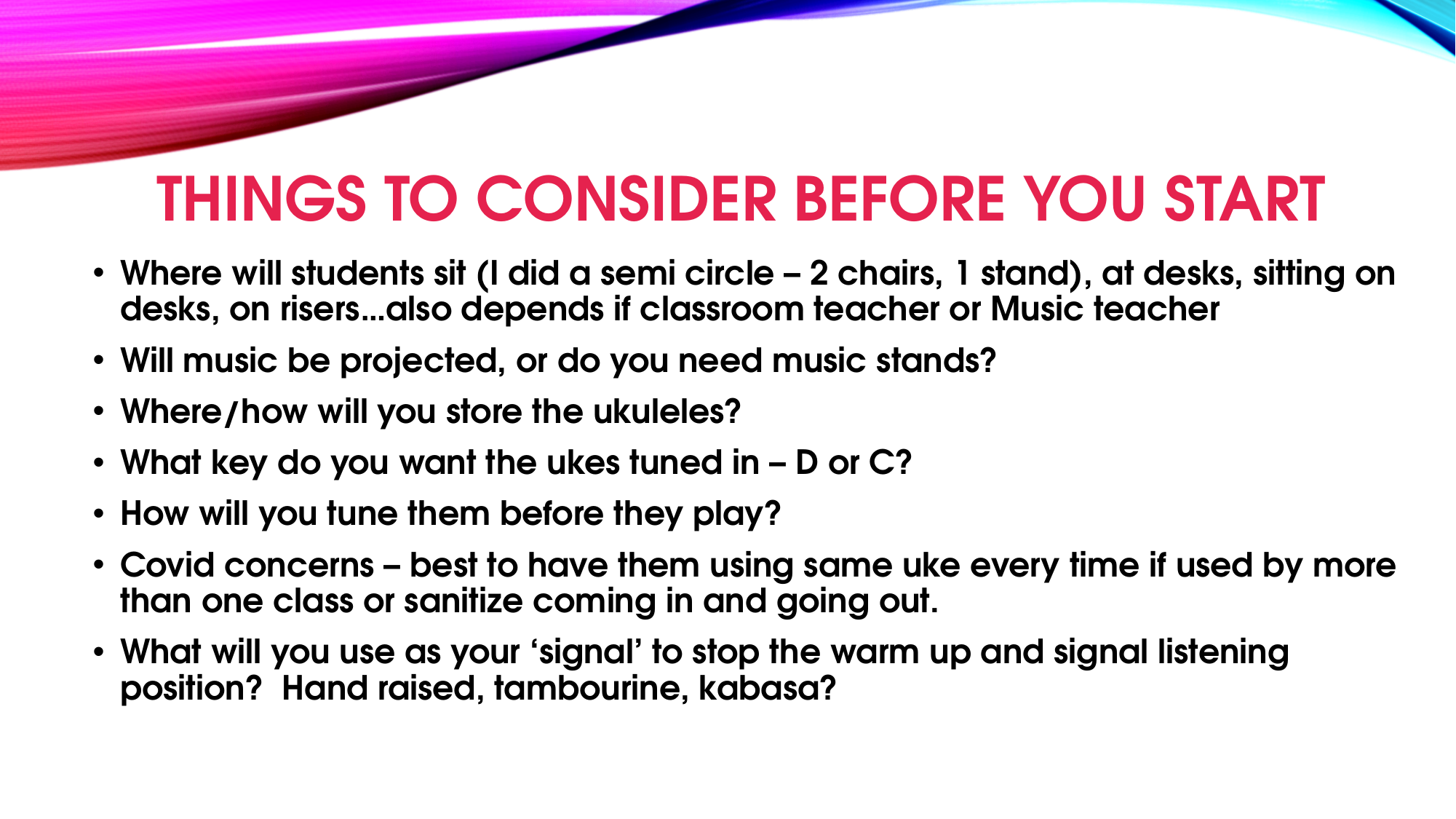

# THINGS TO CONSIDER Before you start
Where will students sit (I did a semi circle – 2 chairs, 1 stand), at desks, sitting on desks, on risers…also depends if classroom teacher or Music teacher
Will music be projected, or do you need music stands?
Where/how will you store the ukuleles?
What key do you want the ukes tuned in – D or C?
How will you tune them before they play?
Covid concerns – best to have them using same uke every time if used by more than one class or sanitize coming in and going out.
What will you use as your ‘signal’ to stop the warm up and signal listening position?  Hand raised, tambourine, kabasa?